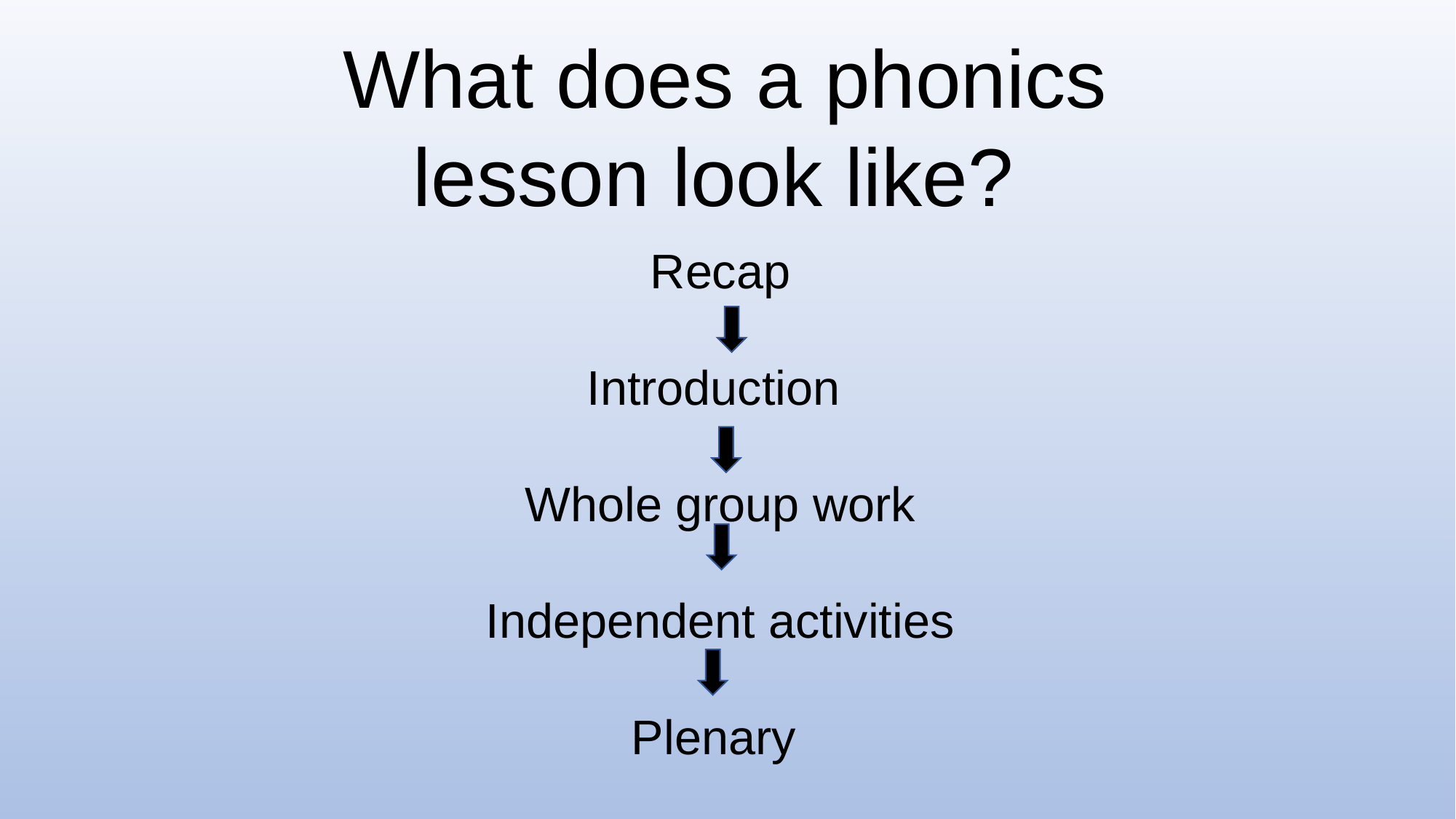

What does a phonics lesson look like?
#
Recap

Introduction

Whole group work

Independent activities

Plenary